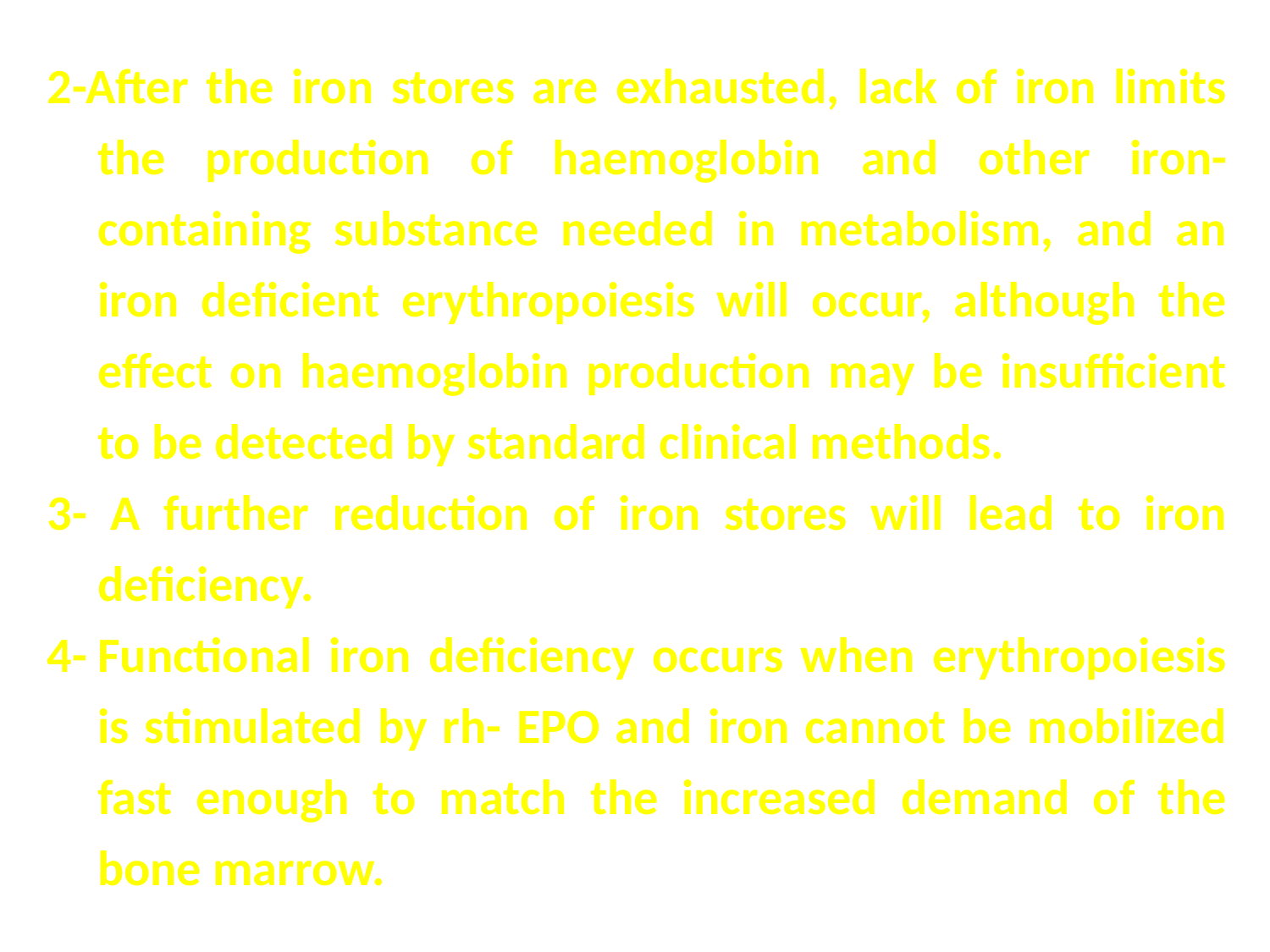

2-After the iron stores are exhausted, lack of iron limits the production of haemoglobin and other iron-containing substance needed in metabolism, and an iron deficient erythropoiesis will occur, although the effect on haemoglobin production may be insufficient to be detected by standard clinical methods.
3- A further reduction of iron stores will lead to iron deficiency.
4-	Functional iron deficiency occurs when erythropoiesis is stimulated by rh- EPO and iron cannot be mobilized fast enough to match the increased demand of the bone marrow.